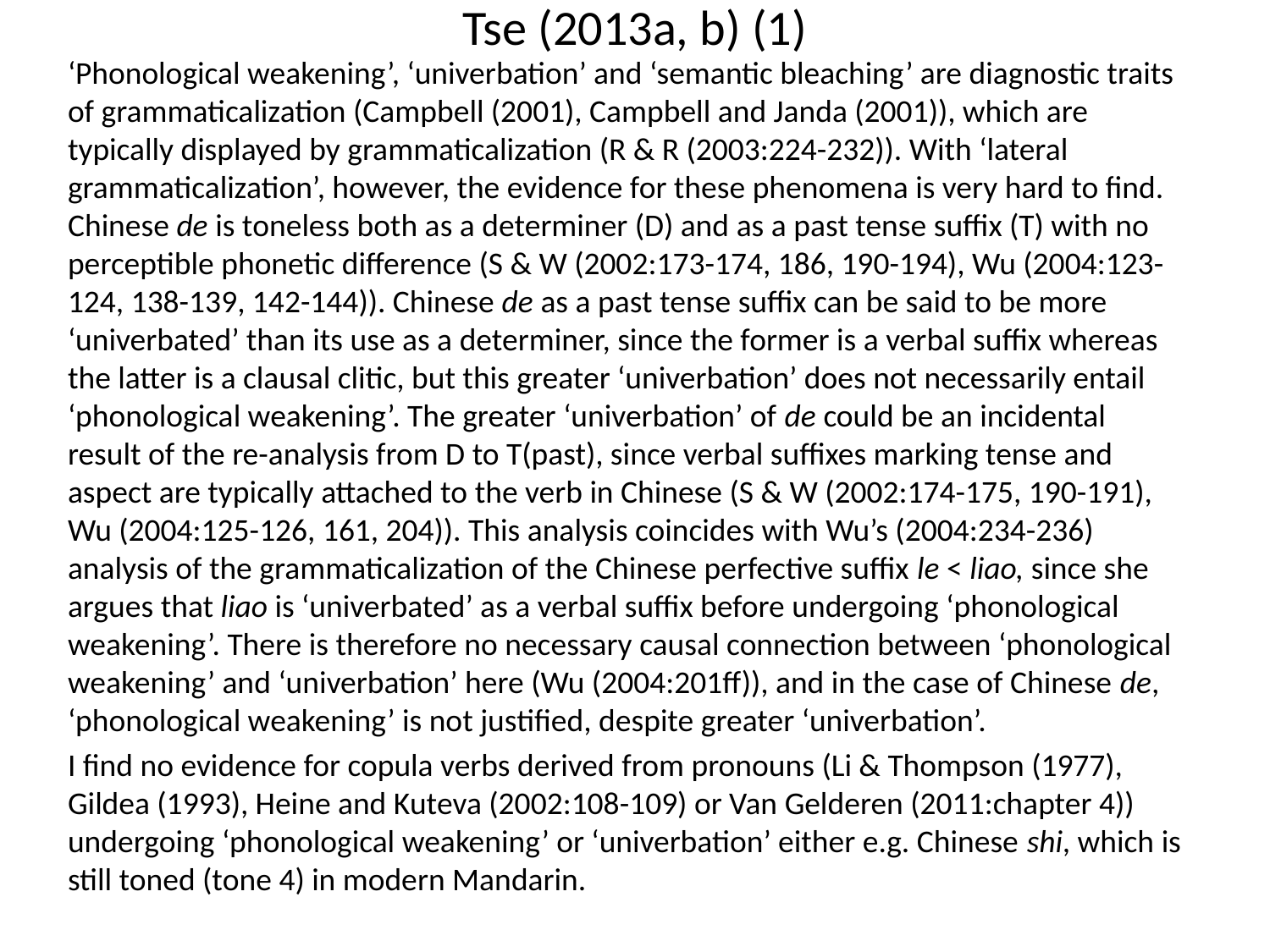

# Tse (2013a, b) (1)
‘Phonological weakening’, ‘univerbation’ and ‘semantic bleaching’ are diagnostic traits of grammaticalization (Campbell (2001), Campbell and Janda (2001)), which are typically displayed by grammaticalization (R & R (2003:224-232)). With ‘lateral grammaticalization’, however, the evidence for these phenomena is very hard to find. Chinese de is toneless both as a determiner (D) and as a past tense suffix (T) with no perceptible phonetic difference (S & W (2002:173-174, 186, 190-194), Wu (2004:123-124, 138-139, 142-144)). Chinese de as a past tense suffix can be said to be more ‘univerbated’ than its use as a determiner, since the former is a verbal suffix whereas the latter is a clausal clitic, but this greater ‘univerbation’ does not necessarily entail ‘phonological weakening’. The greater ‘univerbation’ of de could be an incidental result of the re-analysis from D to T(past), since verbal suffixes marking tense and aspect are typically attached to the verb in Chinese (S & W (2002:174-175, 190-191), Wu (2004:125-126, 161, 204)). This analysis coincides with Wu’s (2004:234-236) analysis of the grammaticalization of the Chinese perfective suffix le < liao, since she argues that liao is ‘univerbated’ as a verbal suffix before undergoing ‘phonological weakening’. There is therefore no necessary causal connection between ‘phonological weakening’ and ‘univerbation’ here (Wu (2004:201ff)), and in the case of Chinese de, ‘phonological weakening’ is not justified, despite greater ‘univerbation’.
I find no evidence for copula verbs derived from pronouns (Li & Thompson (1977), Gildea (1993), Heine and Kuteva (2002:108-109) or Van Gelderen (2011:chapter 4)) undergoing ‘phonological weakening’ or ‘univerbation’ either e.g. Chinese shi, which is still toned (tone 4) in modern Mandarin.